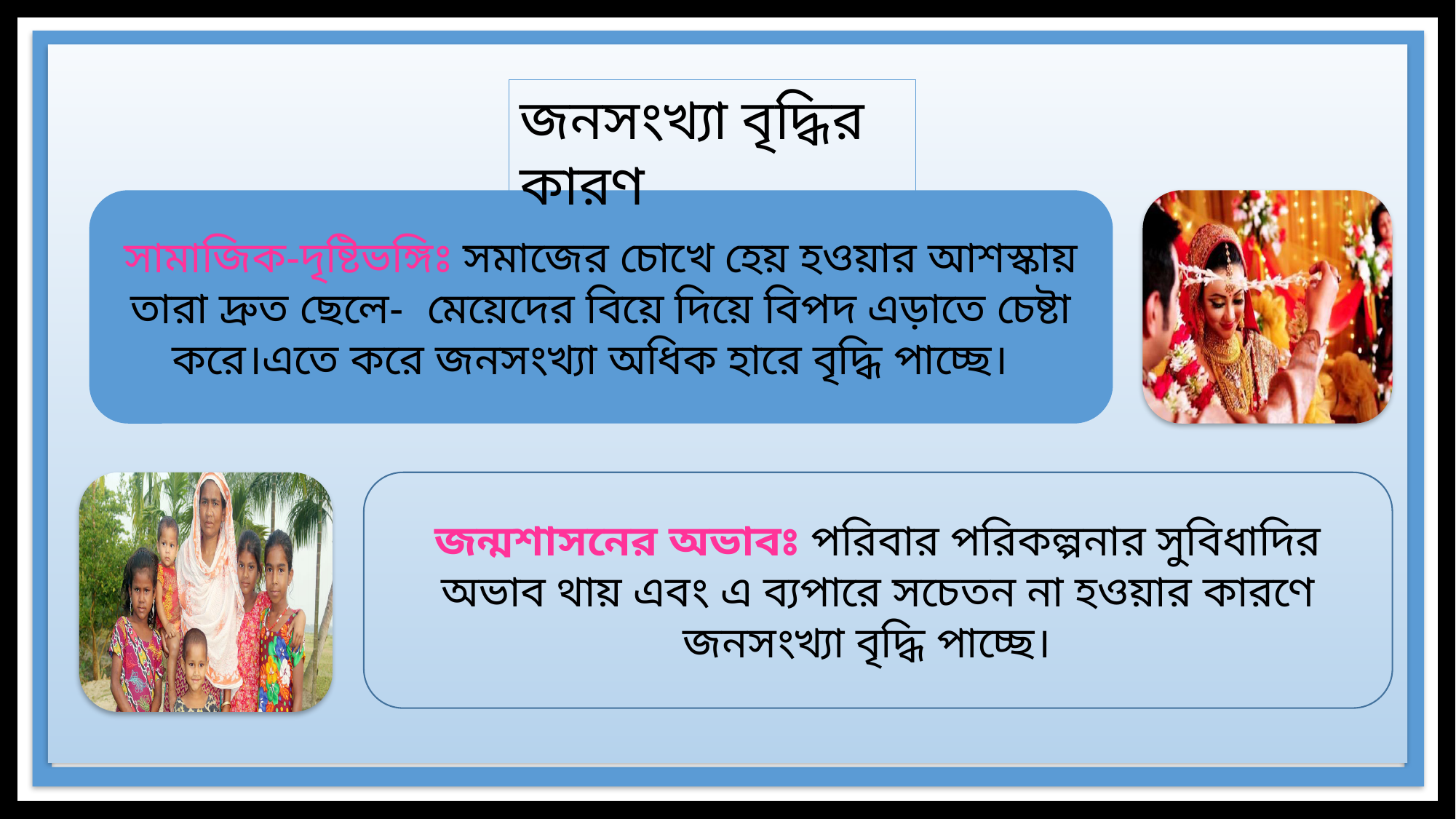

জনসংখ্যা বৃদ্ধির কারণ
সামাজিক-দৃষ্টিভঙ্গিঃ সমাজের চোখে হেয় হওয়ার আশস্কায় তারা দ্রুত ছেলে-  মেয়েদের বিয়ে দিয়ে বিপদ এড়াতে চেষ্টা করে।এতে করে জনসংখ্যা অধিক হারে বৃদ্ধি পাচ্ছে।

জন্মশাসনের অভাবঃ পরিবার পরিকল্পনার সুবিধাদির অভাব থায় এবং এ ব্যপারে সচেতন না হওয়ার কারণে জনসংখ্যা বৃদ্ধি পাচ্ছে।